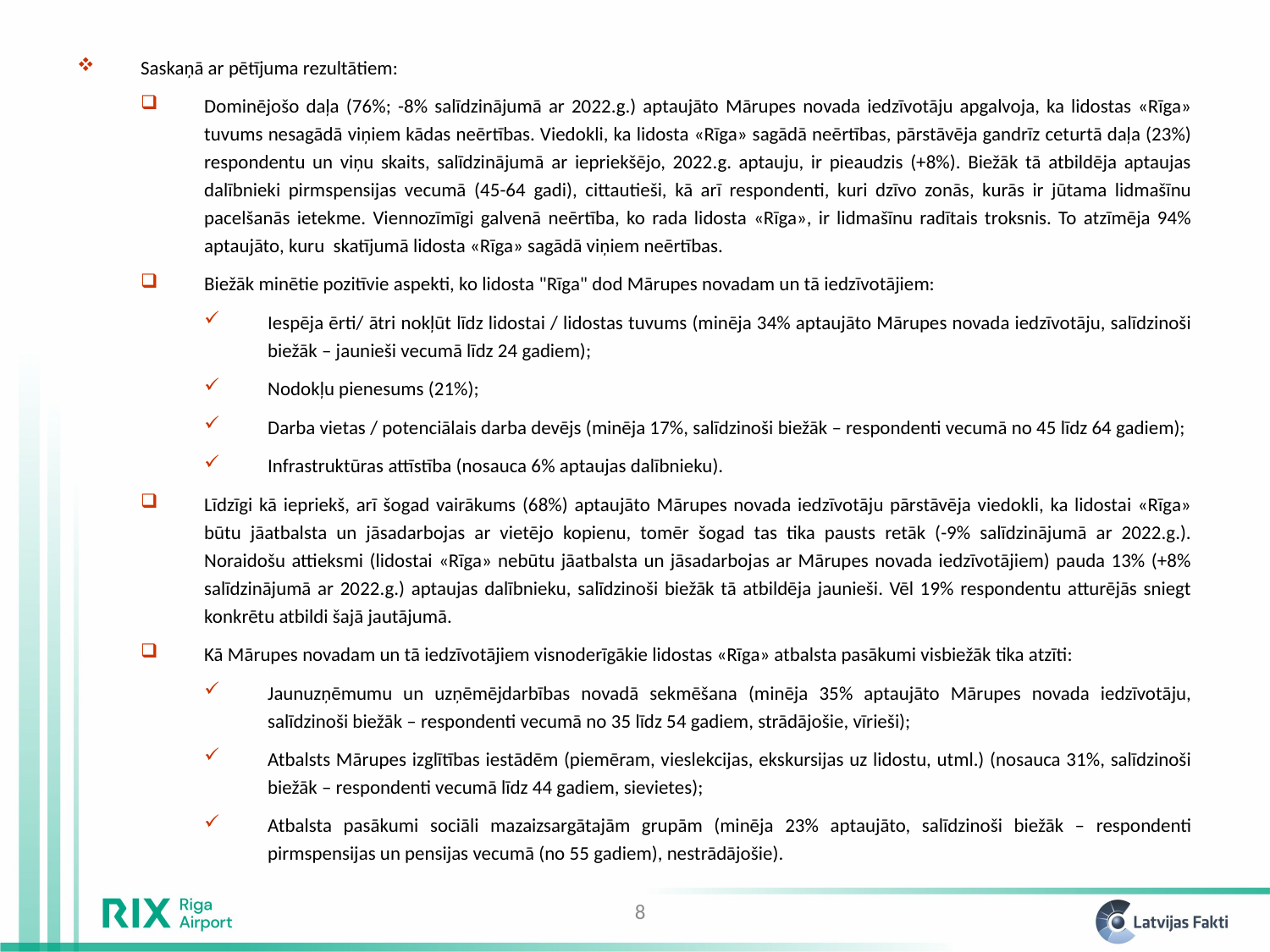

Saskaņā ar pētījuma rezultātiem:
Dominējošo daļa (76%; -8% salīdzinājumā ar 2022.g.) aptaujāto Mārupes novada iedzīvotāju apgalvoja, ka lidostas «Rīga» tuvums nesagādā viņiem kādas neērtības. Viedokli, ka lidosta «Rīga» sagādā neērtības, pārstāvēja gandrīz ceturtā daļa (23%) respondentu un viņu skaits, salīdzinājumā ar iepriekšējo, 2022.g. aptauju, ir pieaudzis (+8%). Biežāk tā atbildēja aptaujas dalībnieki pirmspensijas vecumā (45-64 gadi), cittautieši, kā arī respondenti, kuri dzīvo zonās, kurās ir jūtama lidmašīnu pacelšanās ietekme. Viennozīmīgi galvenā neērtība, ko rada lidosta «Rīga», ir lidmašīnu radītais troksnis. To atzīmēja 94% aptaujāto, kuru  skatījumā lidosta «Rīga» sagādā viņiem neērtības.
Biežāk minētie pozitīvie aspekti, ko lidosta "Rīga" dod Mārupes novadam un tā iedzīvotājiem:
Iespēja ērti/ ātri nokļūt līdz lidostai / lidostas tuvums (minēja 34% aptaujāto Mārupes novada iedzīvotāju, salīdzinoši biežāk – jaunieši vecumā līdz 24 gadiem);
Nodokļu pienesums (21%);
Darba vietas / potenciālais darba devējs (minēja 17%, salīdzinoši biežāk – respondenti vecumā no 45 līdz 64 gadiem);
Infrastruktūras attīstība (nosauca 6% aptaujas dalībnieku).
Līdzīgi kā iepriekš, arī šogad vairākums (68%) aptaujāto Mārupes novada iedzīvotāju pārstāvēja viedokli, ka lidostai «Rīga» būtu jāatbalsta un jāsadarbojas ar vietējo kopienu, tomēr šogad tas tika pausts retāk (-9% salīdzinājumā ar 2022.g.). Noraidošu attieksmi (lidostai «Rīga» nebūtu jāatbalsta un jāsadarbojas ar Mārupes novada iedzīvotājiem) pauda 13% (+8% salīdzinājumā ar 2022.g.) aptaujas dalībnieku, salīdzinoši biežāk tā atbildēja jaunieši. Vēl 19% respondentu atturējās sniegt konkrētu atbildi šajā jautājumā.
Kā Mārupes novadam un tā iedzīvotājiem visnoderīgākie lidostas «Rīga» atbalsta pasākumi visbiežāk tika atzīti:
Jaunuzņēmumu un uzņēmējdarbības novadā sekmēšana (minēja 35% aptaujāto Mārupes novada iedzīvotāju, salīdzinoši biežāk – respondenti vecumā no 35 līdz 54 gadiem, strādājošie, vīrieši);
Atbalsts Mārupes izglītības iestādēm (piemēram, vieslekcijas, ekskursijas uz lidostu, utml.) (nosauca 31%, salīdzinoši biežāk – respondenti vecumā līdz 44 gadiem, sievietes);
Atbalsta pasākumi sociāli mazaizsargātajām grupām (minēja 23% aptaujāto, salīdzinoši biežāk – respondenti pirmspensijas un pensijas vecumā (no 55 gadiem), nestrādājošie).
8